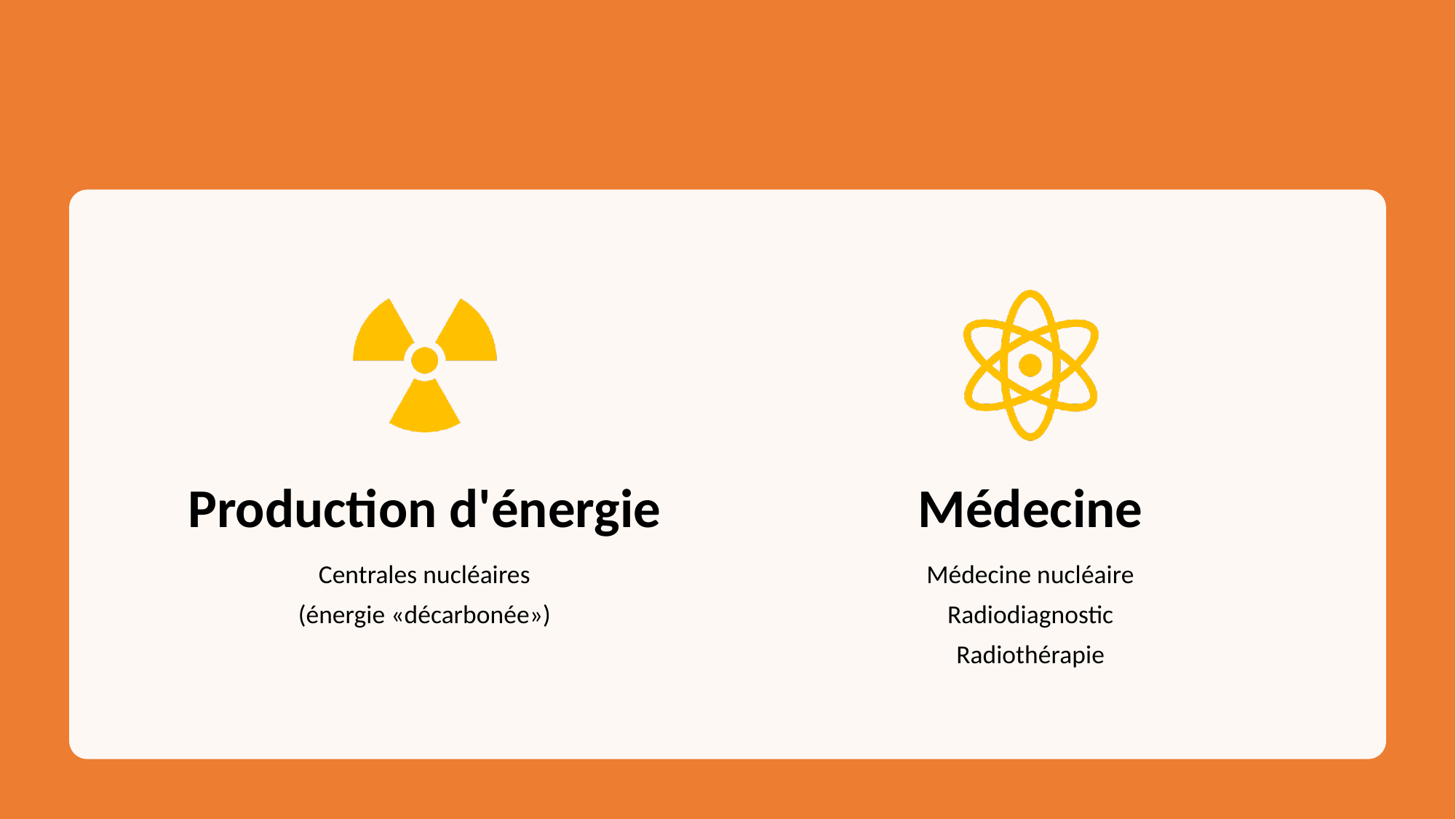

Production d'énergie
Centrales nucléaires
(énergie «décarbonée»)
Médecine
Médecine nucléaire
Radiodiagnostic
Radiothérapie
19